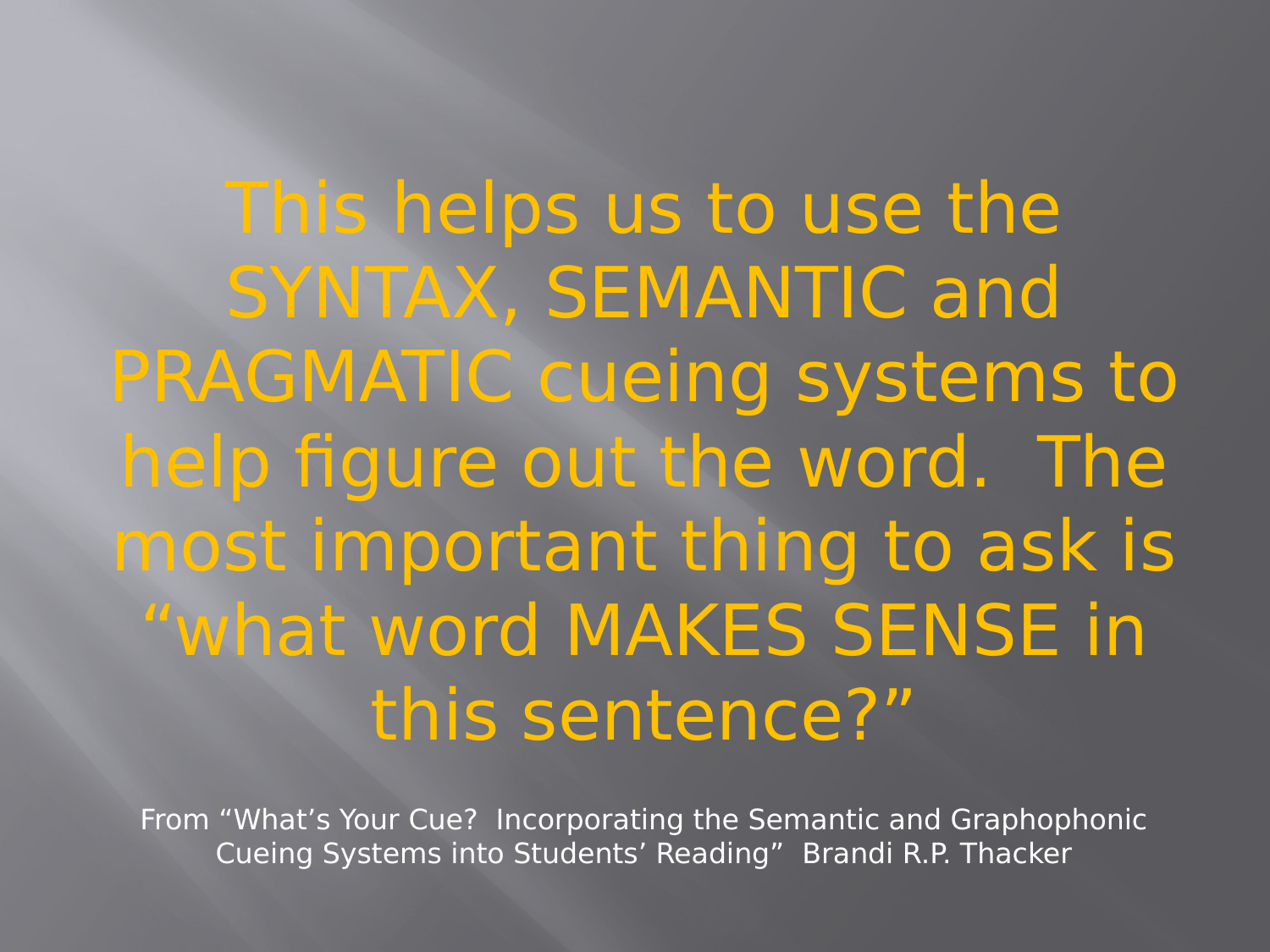

This helps us to use the SYNTAX, SEMANTIC and PRAGMATIC cueing systems to help figure out the word.  The most important thing to ask is “what word MAKES SENSE in this sentence?”

From “What’s Your Cue?  Incorporating the Semantic and Graphophonic Cueing Systems into Students’ Reading”  Brandi R.P. Thacker